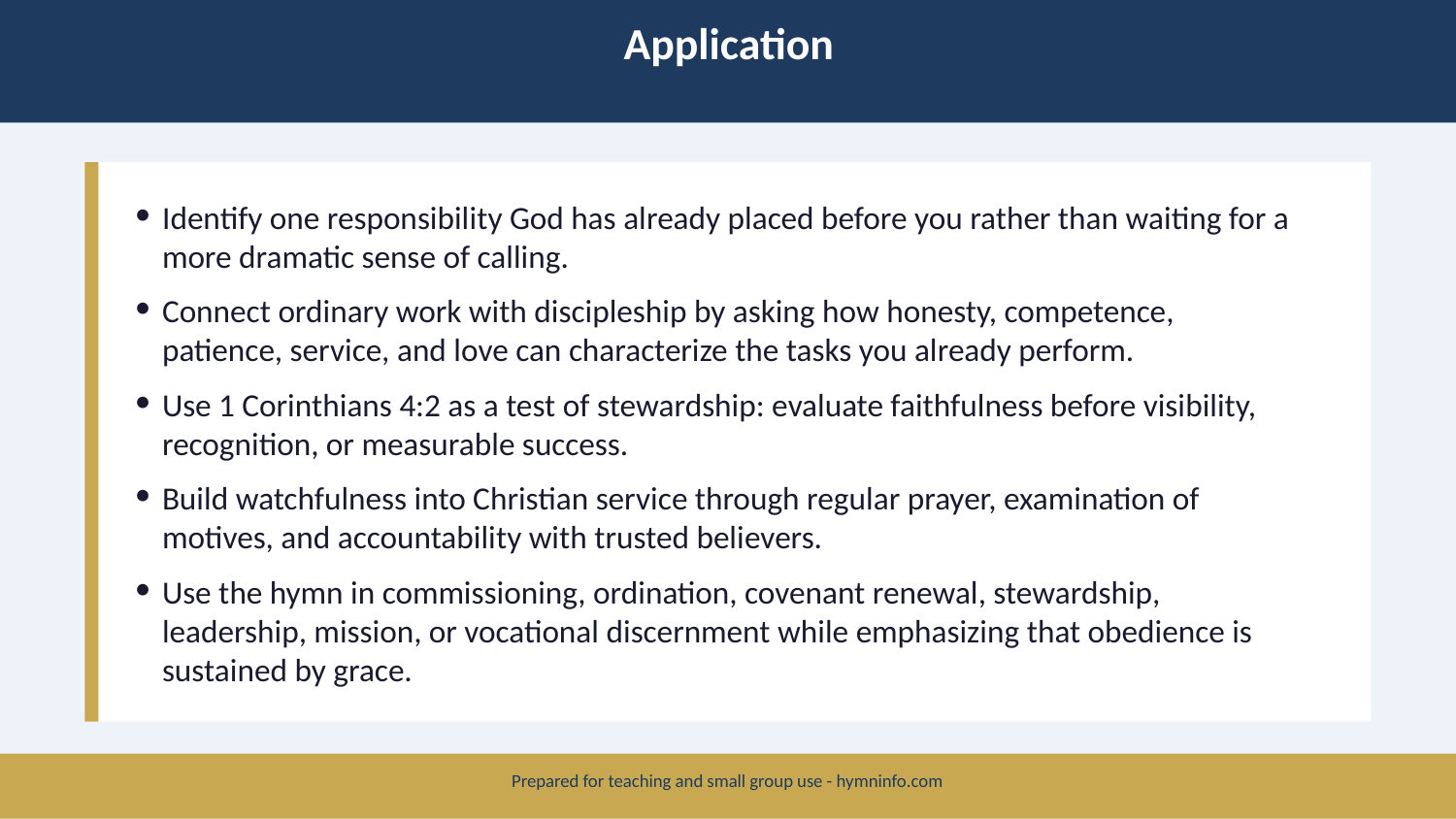

Application

Identify one responsibility God has already placed before you rather than waiting for a more dramatic sense of calling.
Connect ordinary work with discipleship by asking how honesty, competence, patience, service, and love can characterize the tasks you already perform.
Use 1 Corinthians 4:2 as a test of stewardship: evaluate faithfulness before visibility, recognition, or measurable success.
Build watchfulness into Christian service through regular prayer, examination of motives, and accountability with trusted believers.
Use the hymn in commissioning, ordination, covenant renewal, stewardship, leadership, mission, or vocational discernment while emphasizing that obedience is sustained by grace.

Prepared for teaching and small group use - hymninfo.com